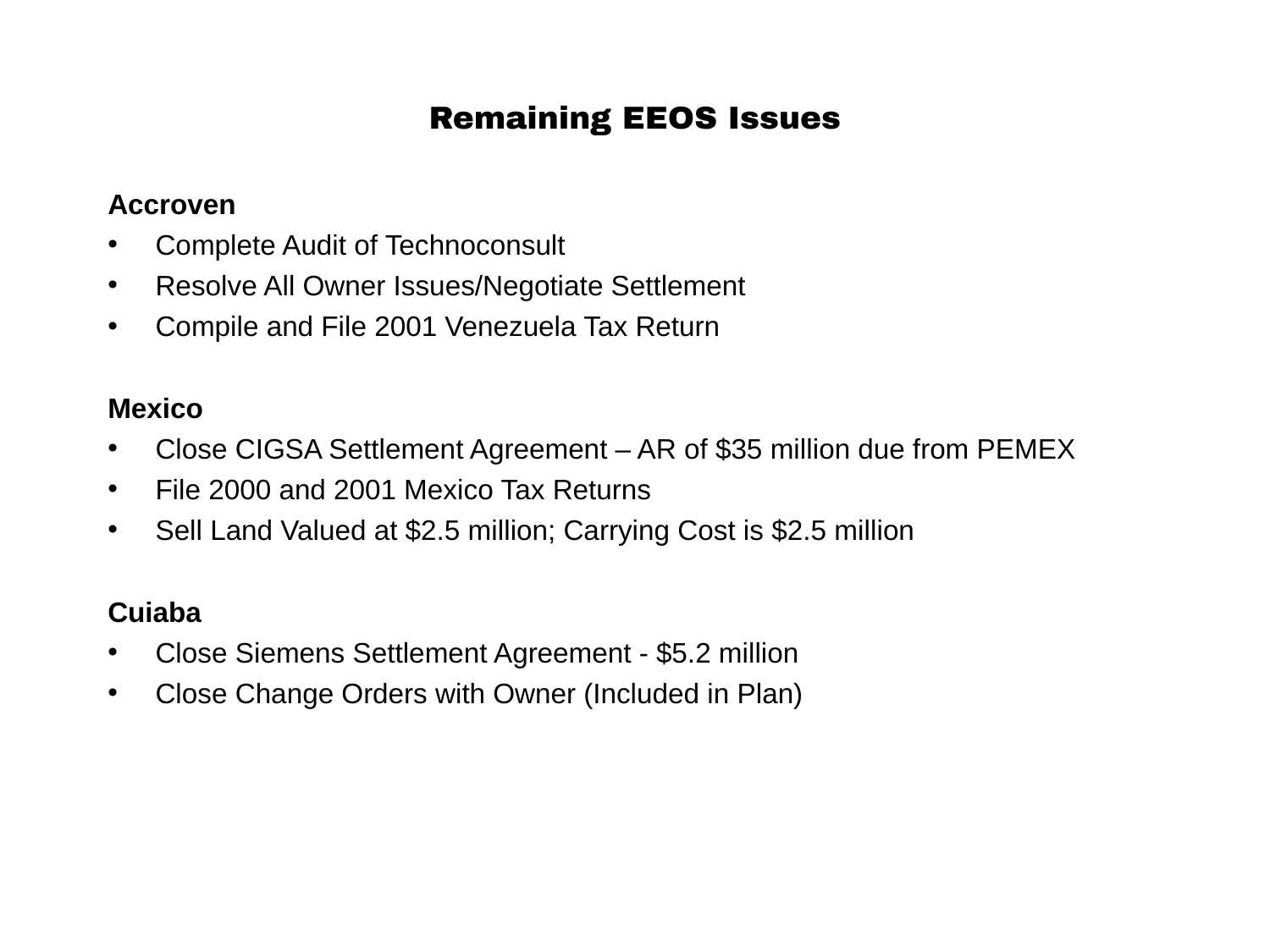

# Remaining EEOS Issues
Accroven
Complete Audit of Technoconsult
Resolve All Owner Issues/Negotiate Settlement
Compile and File 2001 Venezuela Tax Return

Mexico
Close CIGSA Settlement Agreement – AR of $35 million due from PEMEX
File 2000 and 2001 Mexico Tax Returns
Sell Land Valued at $2.5 million; Carrying Cost is $2.5 million

Cuiaba
Close Siemens Settlement Agreement - $5.2 million
Close Change Orders with Owner (Included in Plan)